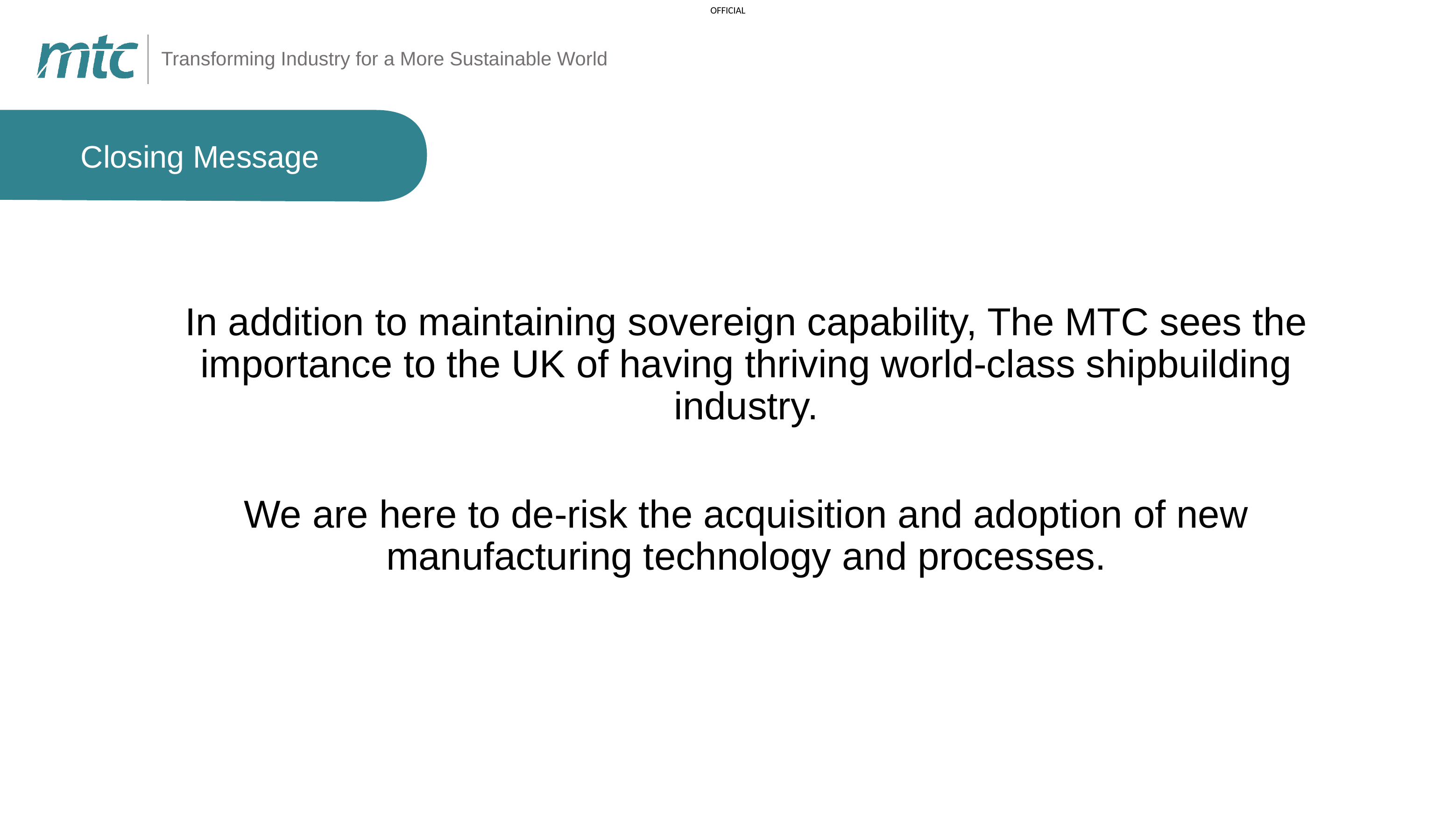

# Transforming Industry for a More Sustainable World

Closing Message

In addition to maintaining sovereign capability, The MTC sees the importance to the UK of having thriving world-class shipbuilding industry.

We are here to de-risk the acquisition and adoption of new manufacturing technology and processes.